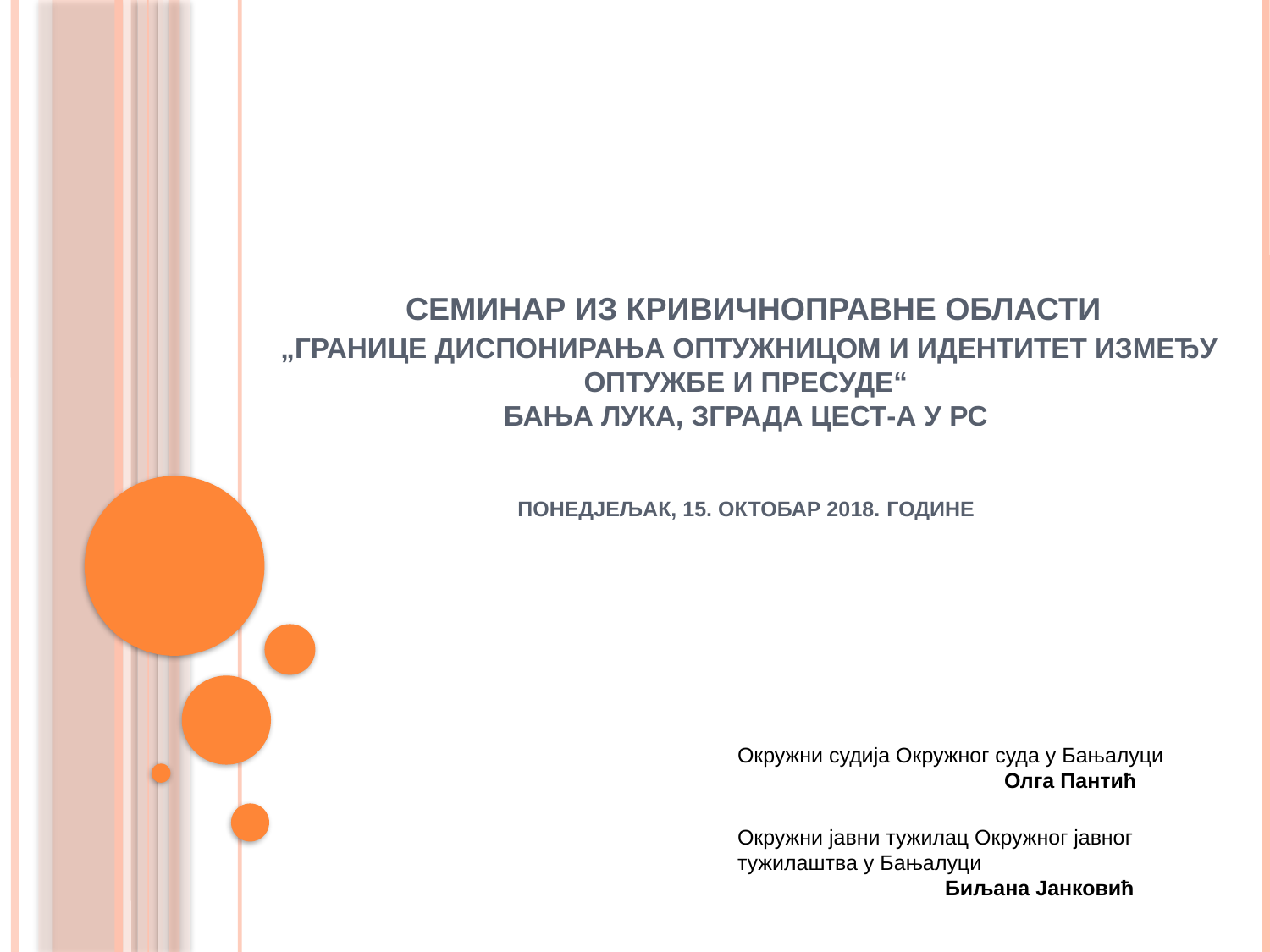

# СЕМИНАР ИЗ КРИВИЧНОПРАВНЕ ОБЛАСТИ „Границе диспонирања оптужницом и идентитет између оптужбе и пресуде“ Бања Лука, зграда ЦЕСТ-а у РС   понедјељак, 15. октобар 2018. године

Окружни судија Окружног суда у Бањалуци
                                             Олга Пантић
Окружни јавни тужилац Окружног јавног тужилаштва у Бањалуци
                                   Биљана Јанковић